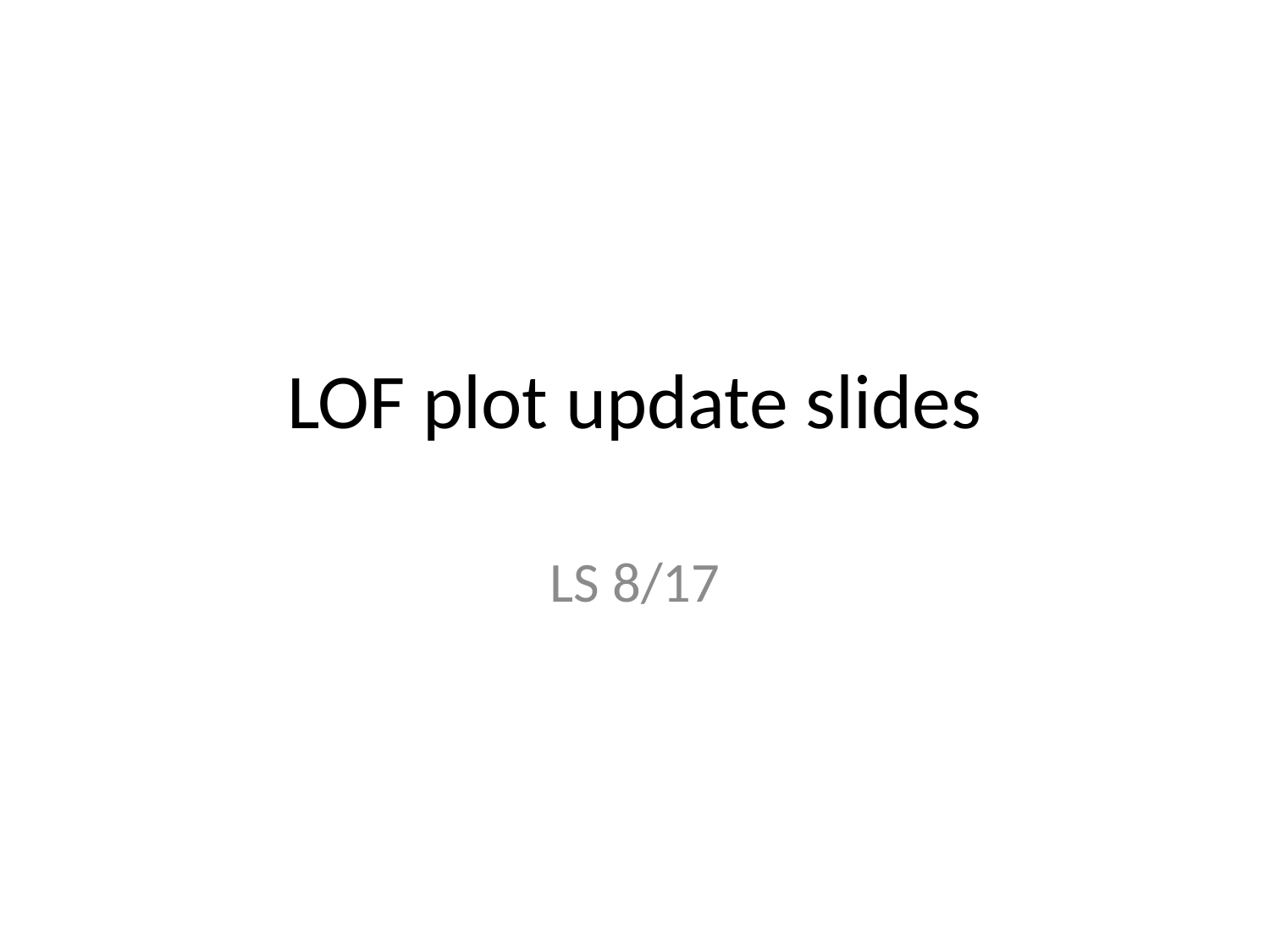

# LOF plot update slides
LS 8/17